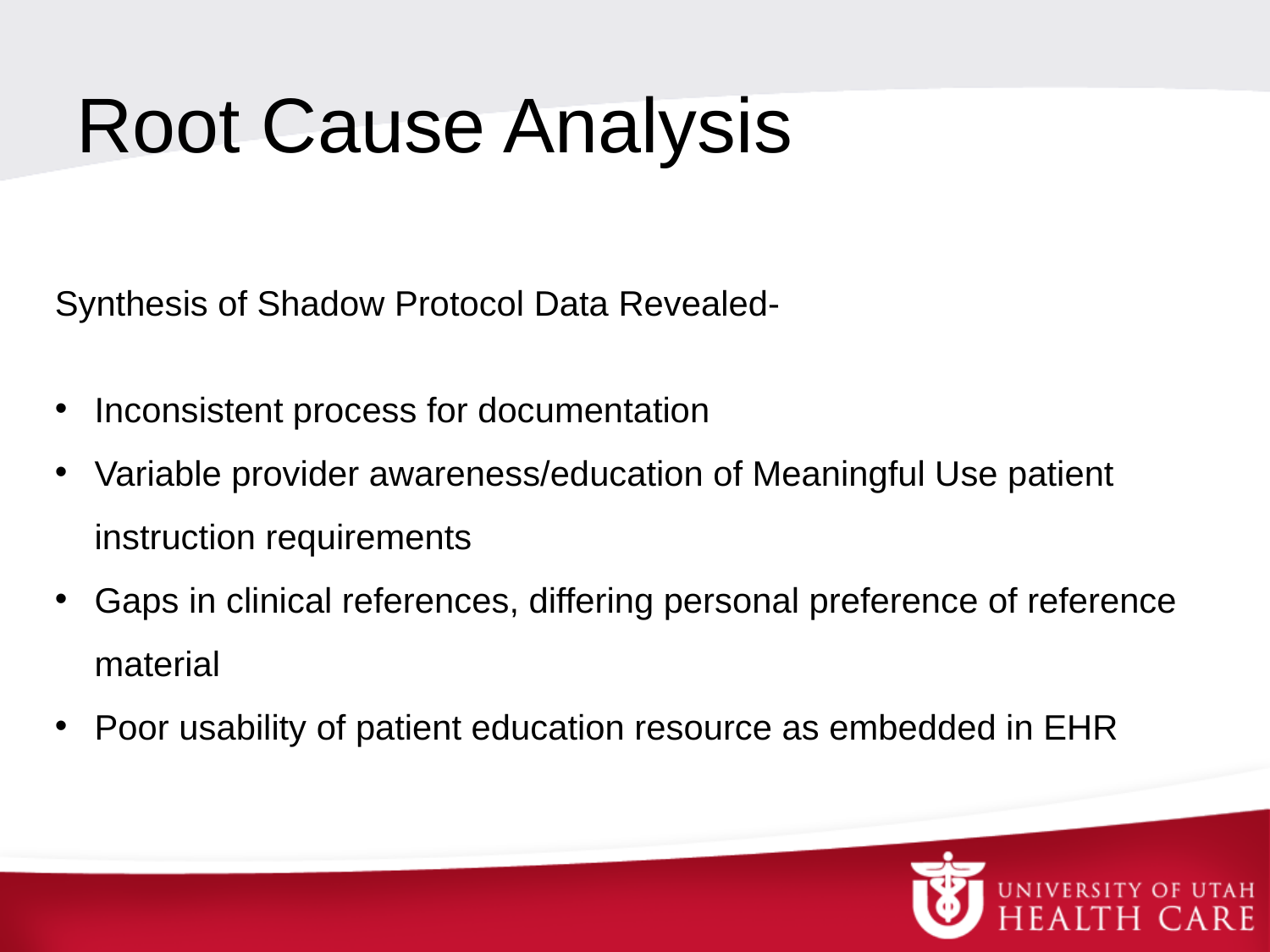

# Root Cause Analysis
Synthesis of Shadow Protocol Data Revealed-

Inconsistent process for documentation
Variable provider awareness/education of Meaningful Use patient instruction requirements
Gaps in clinical references, differing personal preference of reference material
Poor usability of patient education resource as embedded in EHR